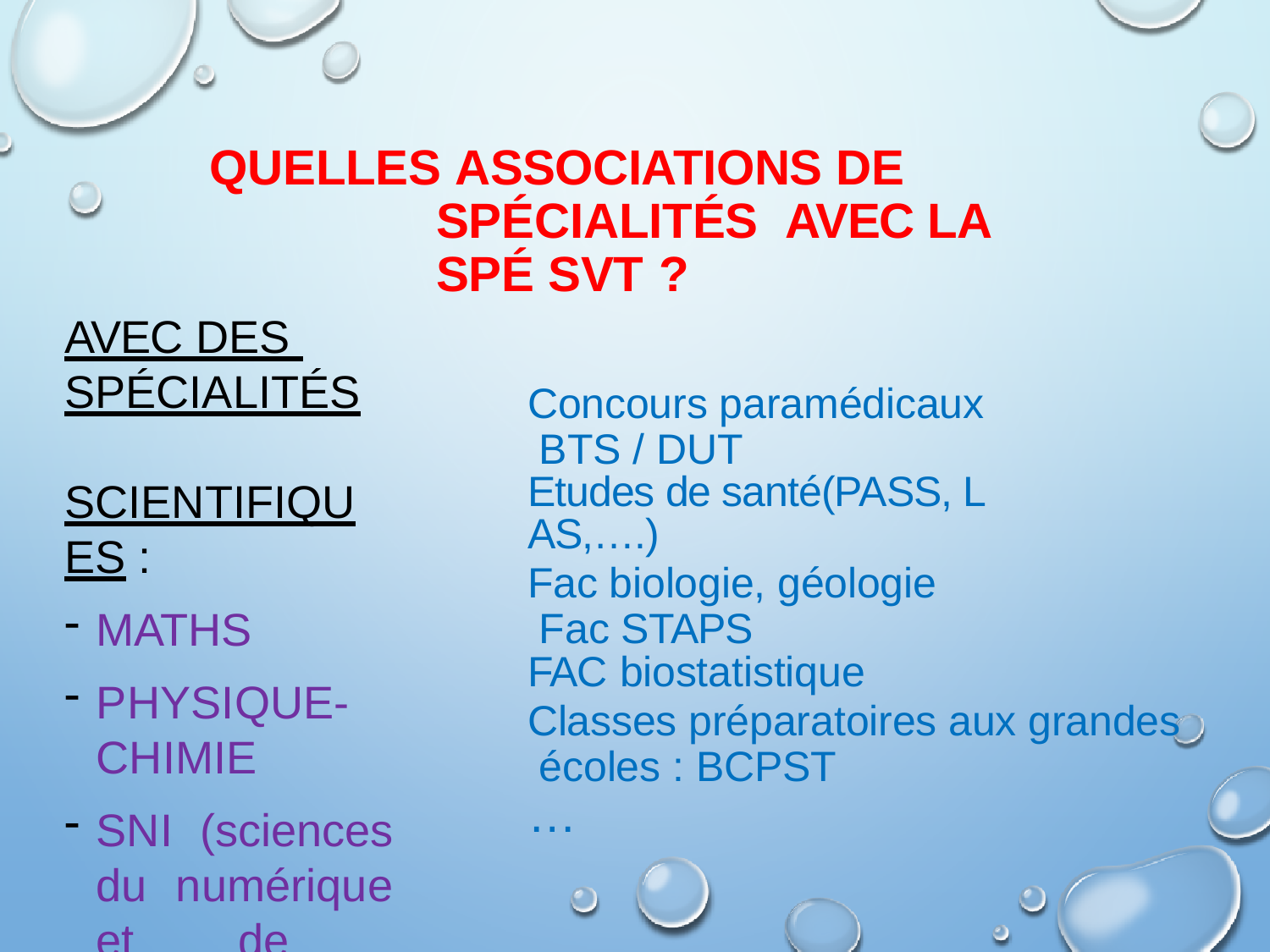

# QUELLES ASSOCIATIONS DE SPÉCIALITÉS  AVEC LA SPÉ SVT ?
AVEC DES  SPÉCIALITÉS  SCIENTIFIQUES :
MATHS
PHYSIQUE-CHIMIE
SNI (sciences du  numérique et de  l’informatique)
Concours paramédicaux  BTS / DUT
Etudes de santé(PASS, L AS,….)
Fac biologie, géologie  Fac STAPS
FAC biostatistique
Classes préparatoires aux grandes  écoles : BCPST
…